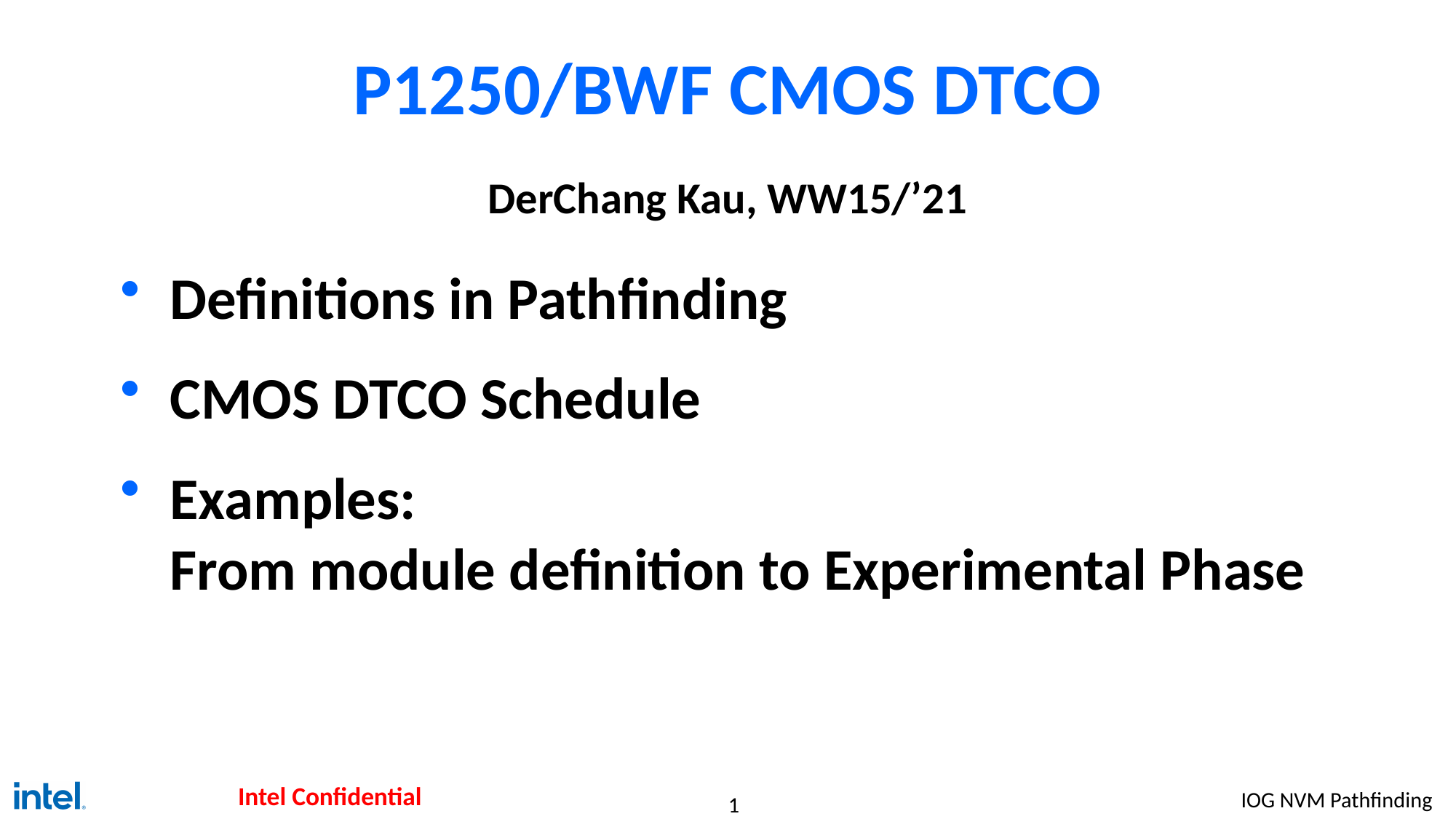

# P1250/BWF CMOS DTCO
DerChang Kau, WW15/’21
Definitions in Pathfinding
CMOS DTCO Schedule
Examples:
From module definition to Experimental Phase